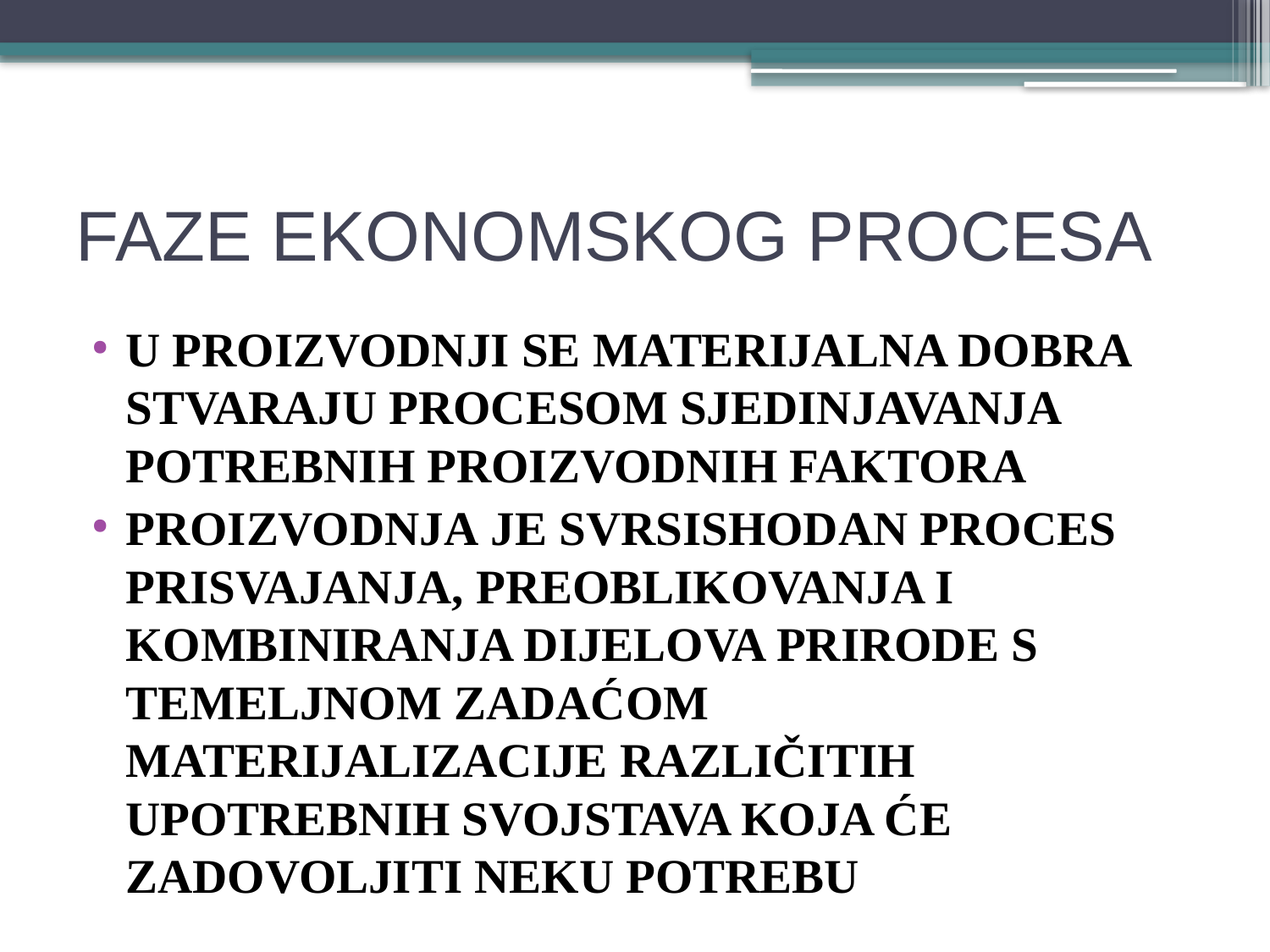

# FAZE EKONOMSKOG PROCESA
U PROIZVODNJI SE MATERIJALNA DOBRA STVARAJU PROCESOM SJEDINJAVANJA POTREBNIH PROIZVODNIH FAKTORA
PROIZVODNJA JE SVRSISHODAN PROCES PRISVAJANJA, PREOBLIKOVANJA I KOMBINIRANJA DIJELOVA PRIRODE S TEMELJNOM ZADAĆOM MATERIJALIZACIJE RAZLIČITIH UPOTREBNIH SVOJSTAVA KOJA ĆE ZADOVOLJITI NEKU POTREBU